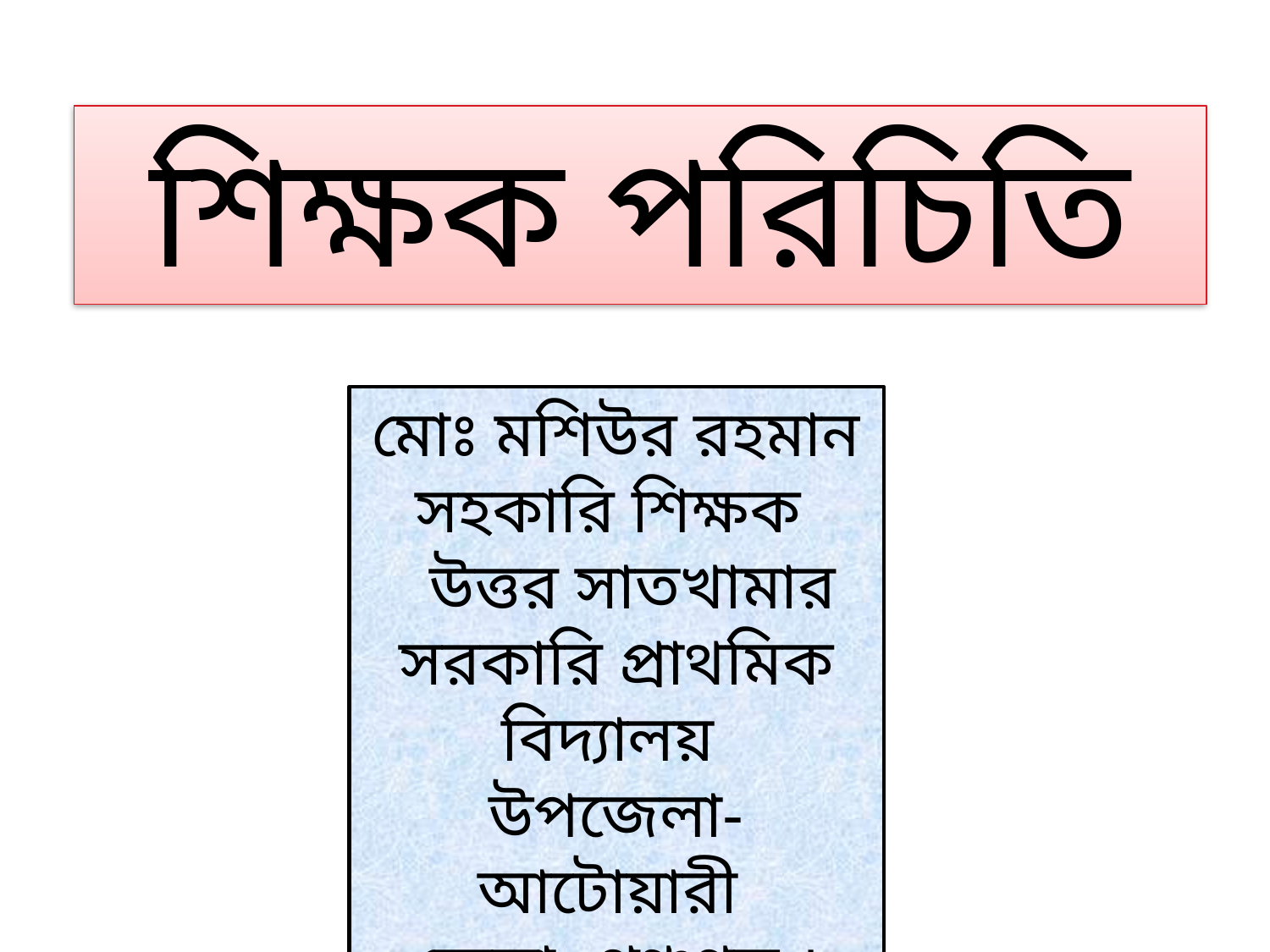

শিক্ষক পরিচিতি
মোঃ মশিউর রহমান
সহকারি শিক্ষক
  উত্তর সাতখামার সরকারি প্রাথমিক বিদ্যালয়
উপজেলা- আটোয়ারী
জেলা- পঞ্চগড় ।